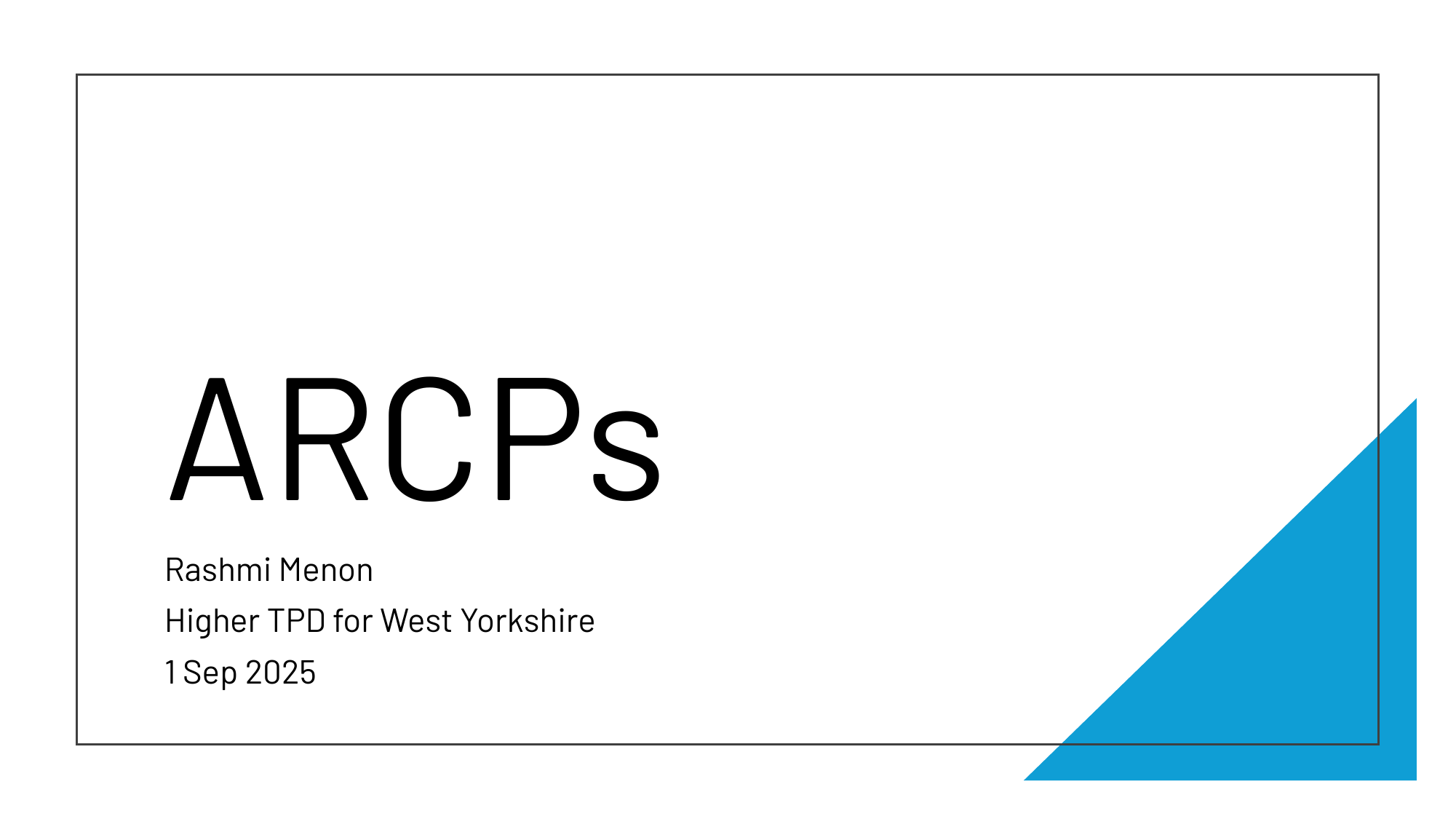

# ARCPs

Rashmi Menon
Higher TPD for West Yorkshire
1 Sep 2025